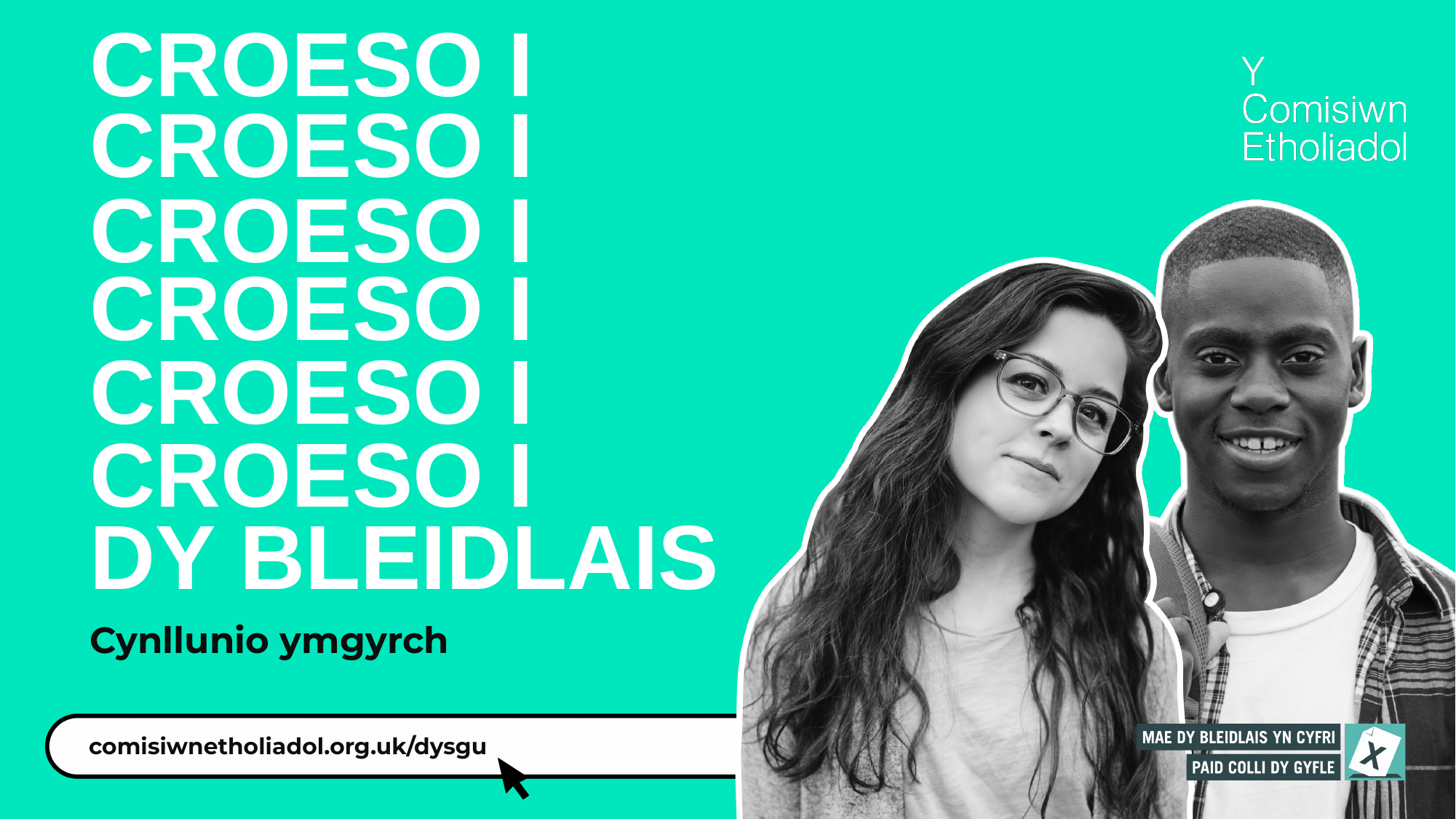

CROESO I

CROESO I

CROESO I

CROESO I

CROESO I
CROESO I
DY BLEIDLAIS
Cynllunio ymgyrch